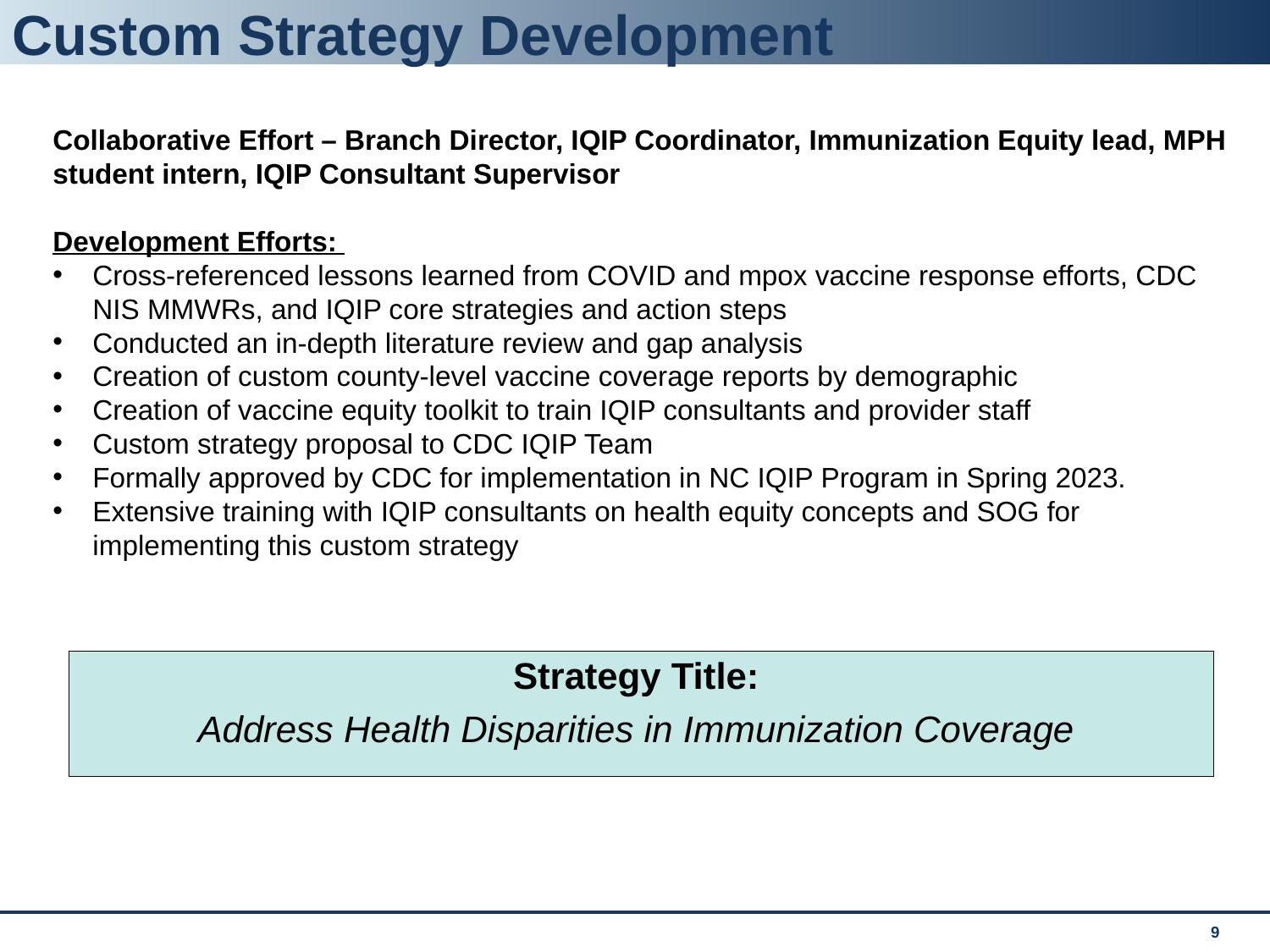

# Custom Strategy Development
Collaborative Effort – Branch Director, IQIP Coordinator, Immunization Equity lead, MPH student intern, IQIP Consultant Supervisor

Development Efforts:
Cross-referenced lessons learned from COVID and mpox vaccine response efforts, CDC NIS MMWRs, and IQIP core strategies and action steps
Conducted an in-depth literature review and gap analysis
Creation of custom county-level vaccine coverage reports by demographic
Creation of vaccine equity toolkit to train IQIP consultants and provider staff
Custom strategy proposal to CDC IQIP Team
Formally approved by CDC for implementation in NC IQIP Program in Spring 2023.
Extensive training with IQIP consultants on health equity concepts and SOG for implementing this custom strategy

Strategy Title:
Address Health Disparities in Immunization Coverage